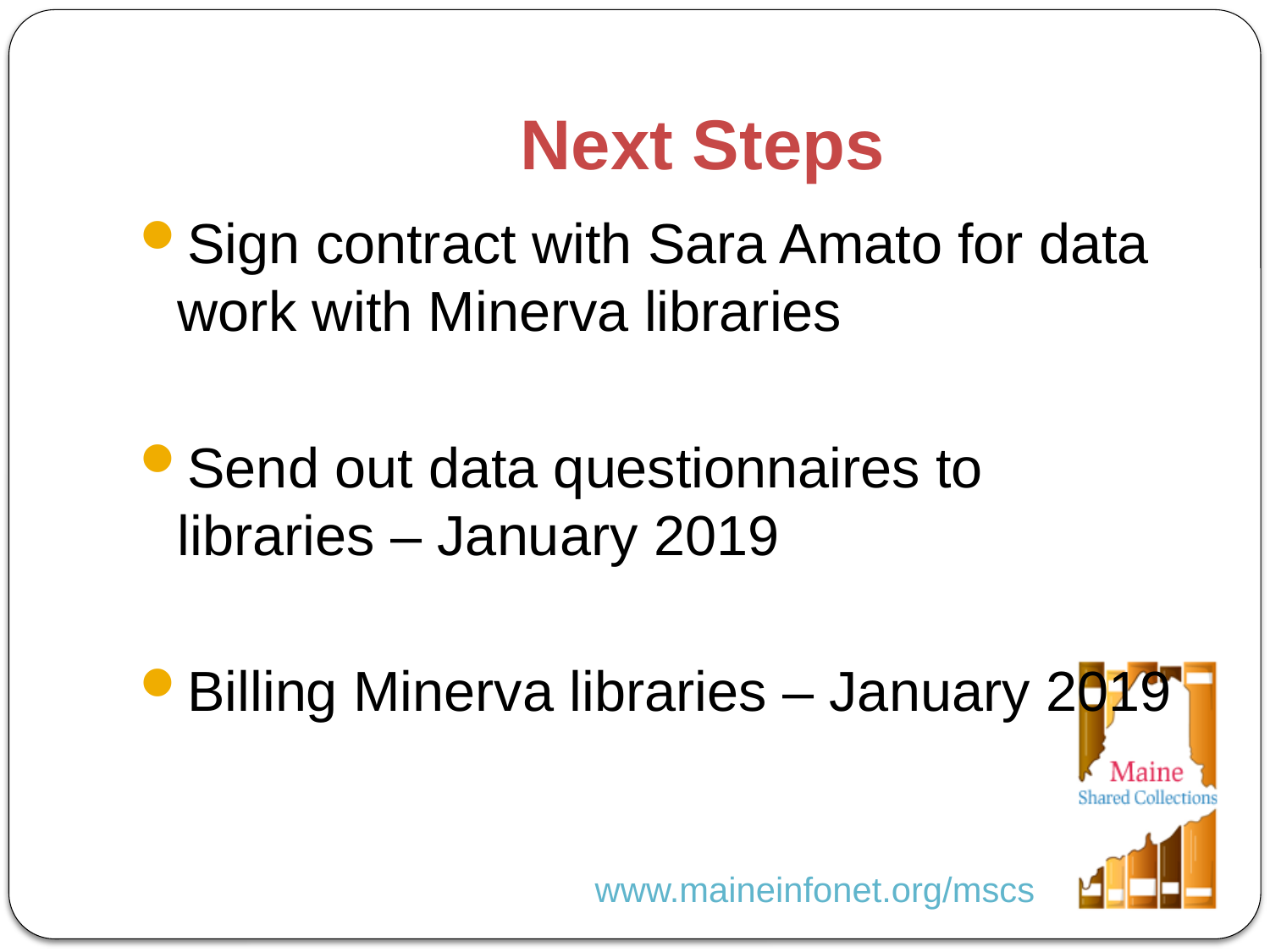

# Next Steps
Sign contract with Sara Amato for data work with Minerva libraries

Send out data questionnaires to libraries – January 2019

Billing Minerva libraries – January 2019

www.maineinfonet.org/mscs